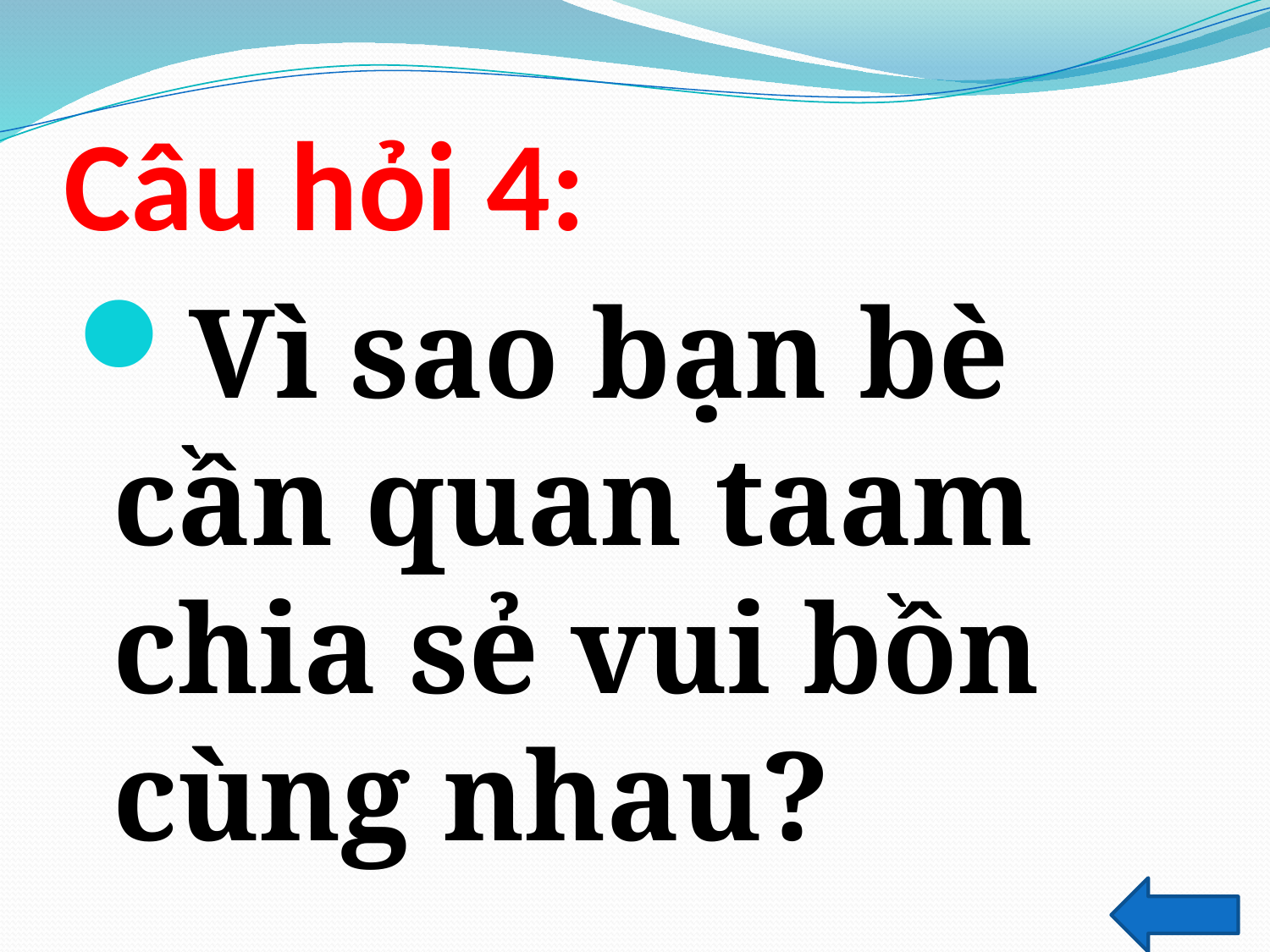

# Câu hỏi 4:
Vì sao bạn bè cần quan taam chia sẻ vui bồn cùng nhau?